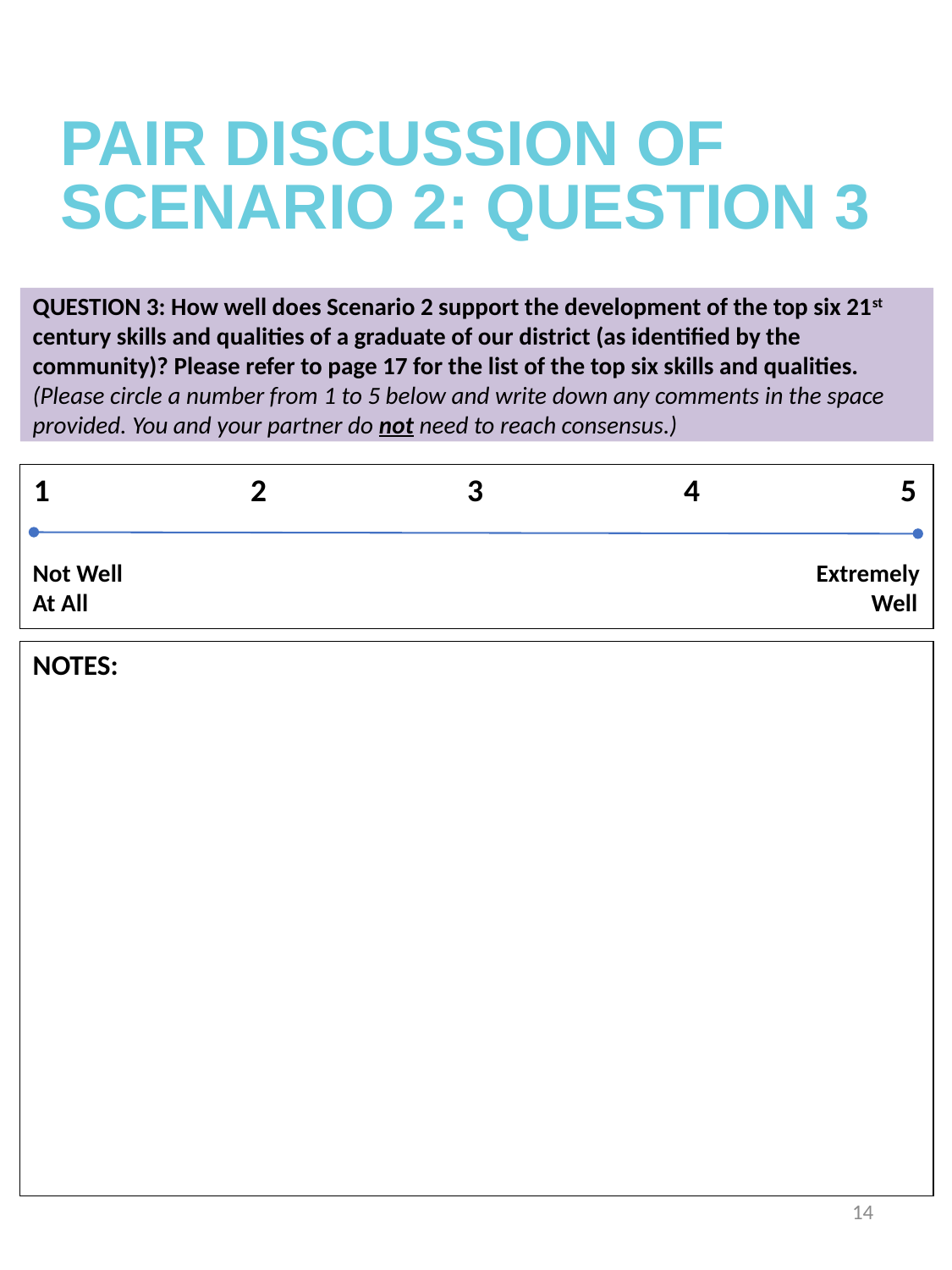

# PAIR DISCUSSION OF SCENARIO 2: QUESTION 3
QUESTION 3: How well does Scenario 2 support the development of the top six 21st century skills and qualities of a graduate of our district (as identified by the community)? Please refer to page 17 for the list of the top six skills and qualities. (Please circle a number from 1 to 5 below and write down any comments in the space provided. You and your partner do not need to reach consensus.)

Not Well 						    Extremely At All 						              Well
| 1 | 2 | 3 | 4 | 5 |
| --- | --- | --- | --- | --- |
NOTES:
14